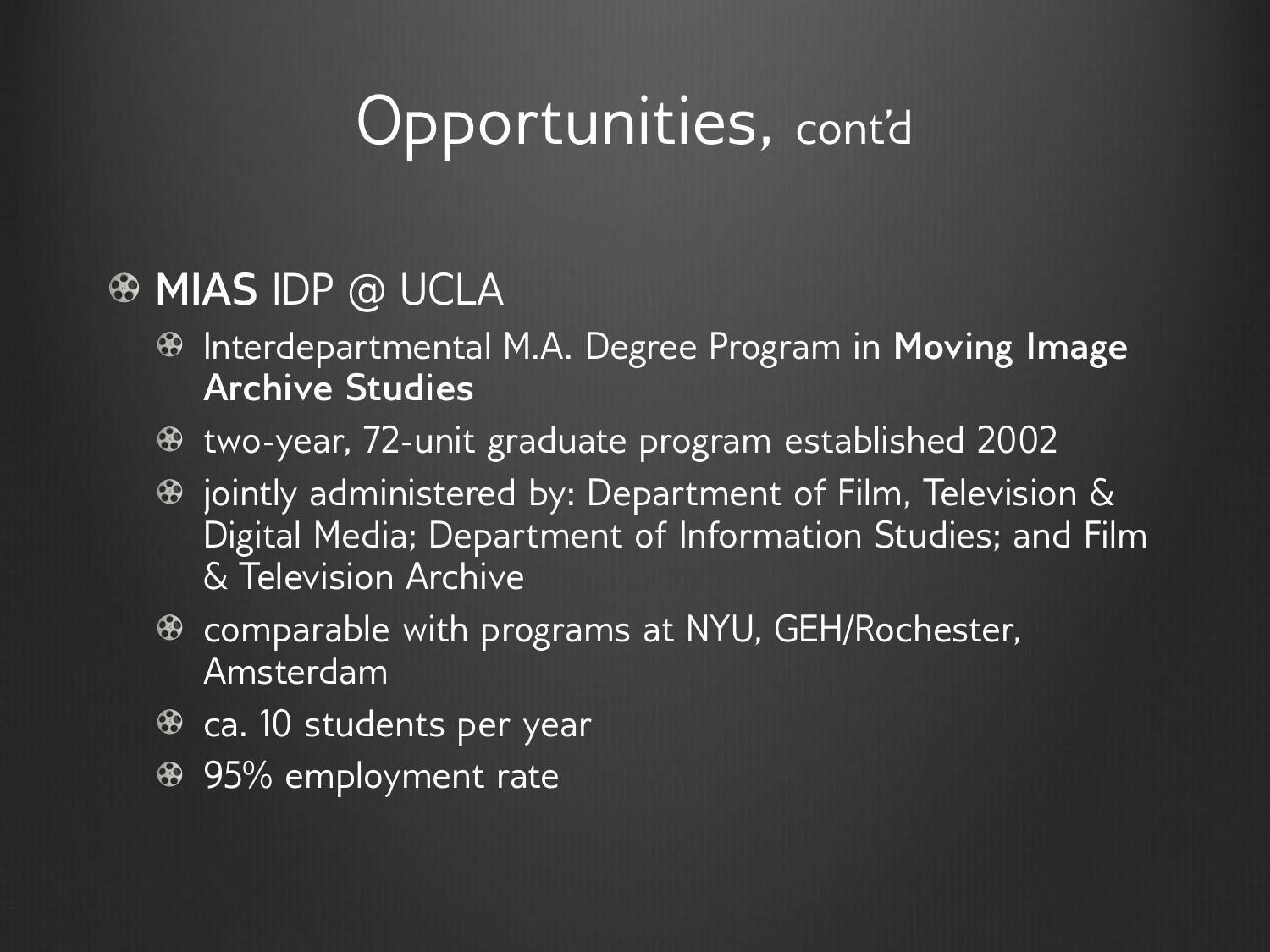

# Opportunities, cont’d
MIAS IDP @ UCLA
Interdepartmental M.A. Degree Program in Moving Image Archive Studies
two-year, 72-unit graduate program established 2002
jointly administered by: Department of Film, Television & Digital Media; Department of Information Studies; and Film & Television Archive
comparable with programs at NYU, GEH/Rochester, Amsterdam
ca. 10 students per year
95% employment rate